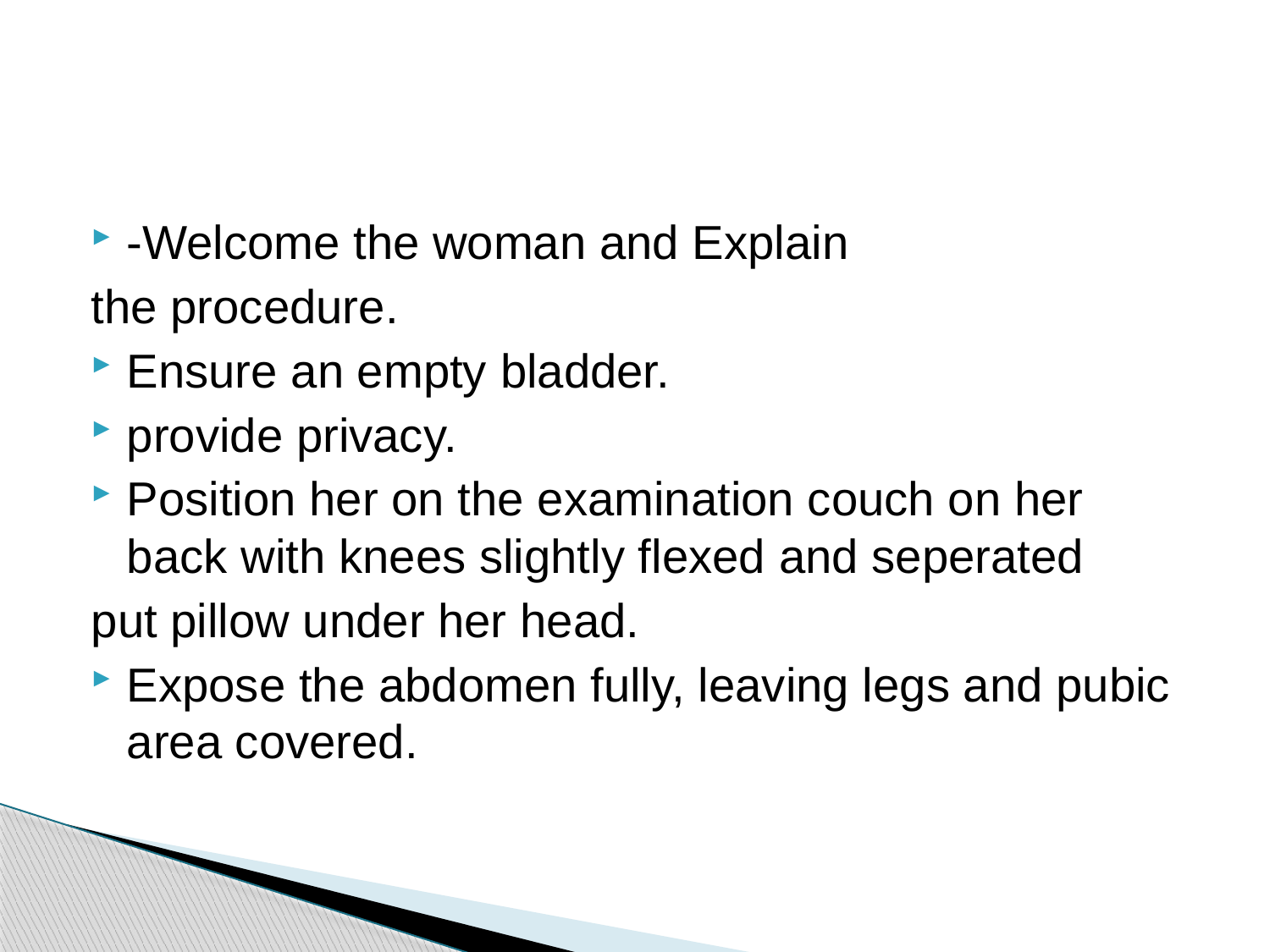

#
-Welcome the woman and Explain
the procedure.
Ensure an empty bladder.
provide privacy.
Position her on the examination couch on her back with knees slightly flexed and seperated
put pillow under her head.
Expose the abdomen fully, leaving legs and pubic area covered.